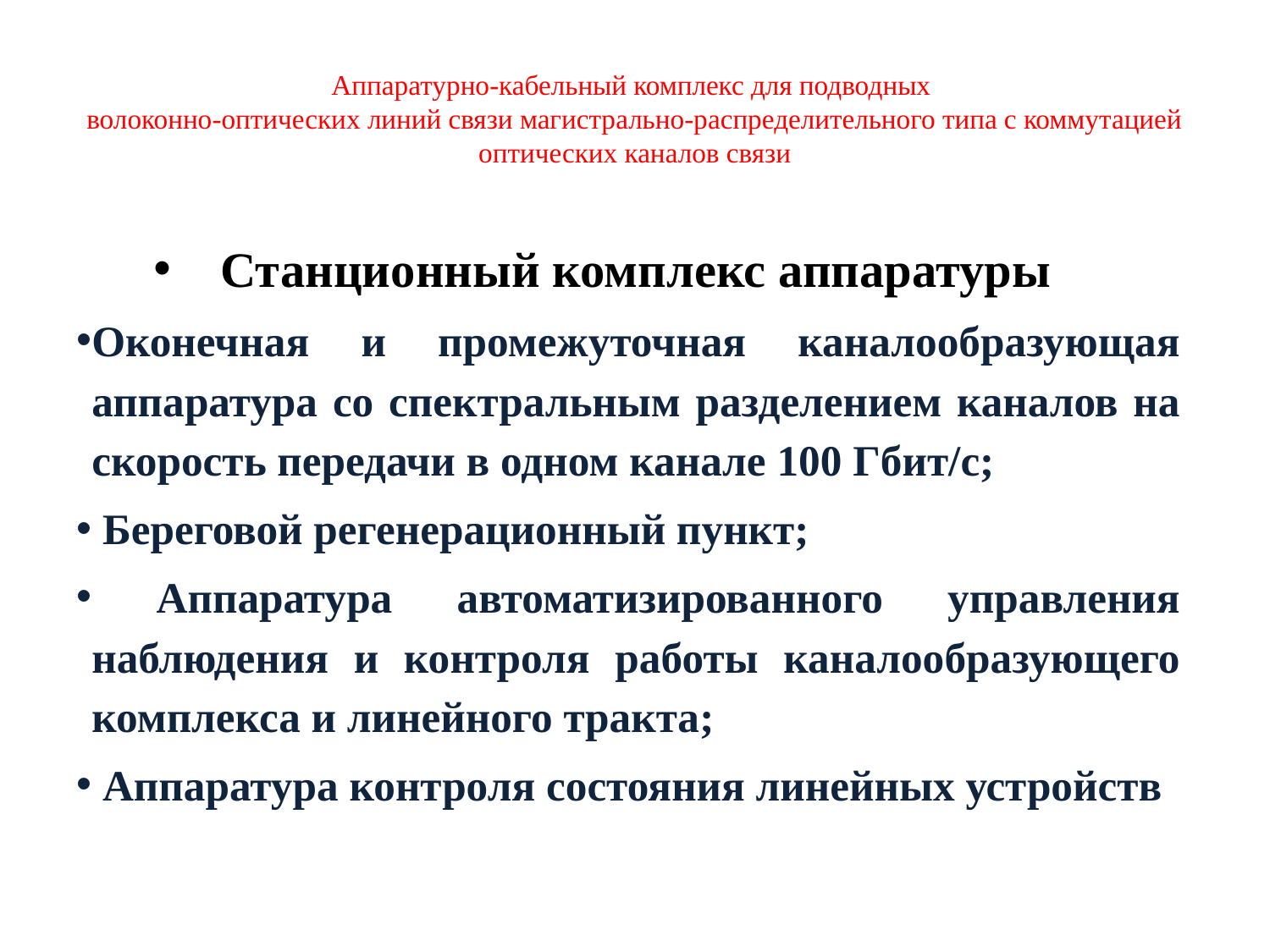

# Аппаратурно-кабельный комплекс для подводных волоконно-оптических линий связи магистрально-распределительного типа с коммутацией оптических каналов связи
Станционный комплекс аппаратуры
Оконечная и промежуточная каналообразующая аппаратура со спектральным разделением каналов на скорость передачи в одном канале 100 Гбит/с;
 Береговой регенерационный пункт;
 Аппаратура автоматизированного управления наблюдения и контроля работы каналообразующего комплекса и линейного тракта;
 Аппаратура контроля состояния линейных устройств